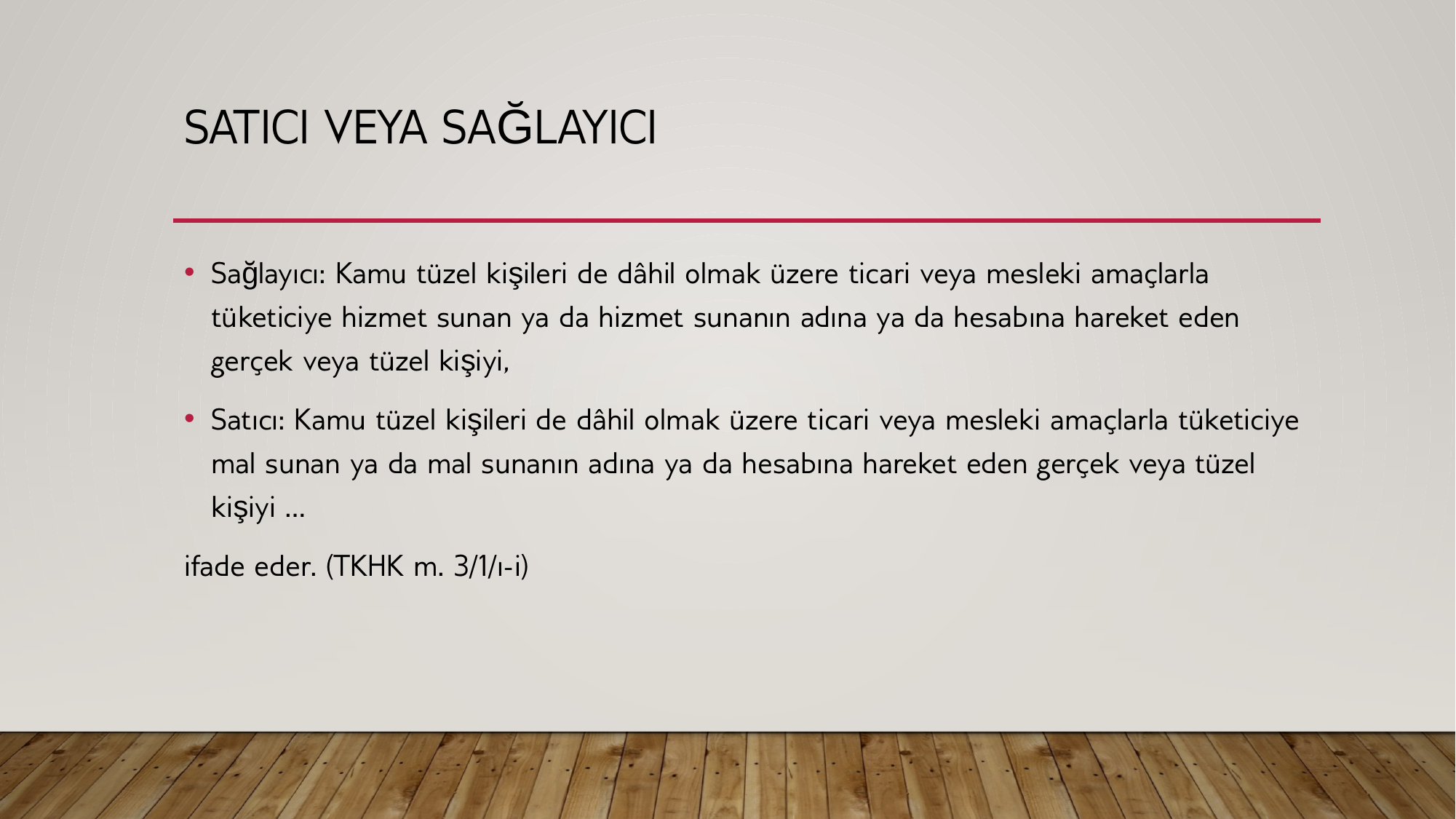

# Satıcı veya sağlayıcı
Sağlayıcı: Kamu tüzel kişileri de dâhil olmak üzere ticari veya mesleki amaçlarla tüketiciye hizmet sunan ya da hizmet sunanın adına ya da hesabına hareket eden gerçek veya tüzel kişiyi,
Satıcı: Kamu tüzel kişileri de dâhil olmak üzere ticari veya mesleki amaçlarla tüketiciye mal sunan ya da mal sunanın adına ya da hesabına hareket eden gerçek veya tüzel kişiyi …
ifade eder. (TKHK m. 3/1/ı-i)